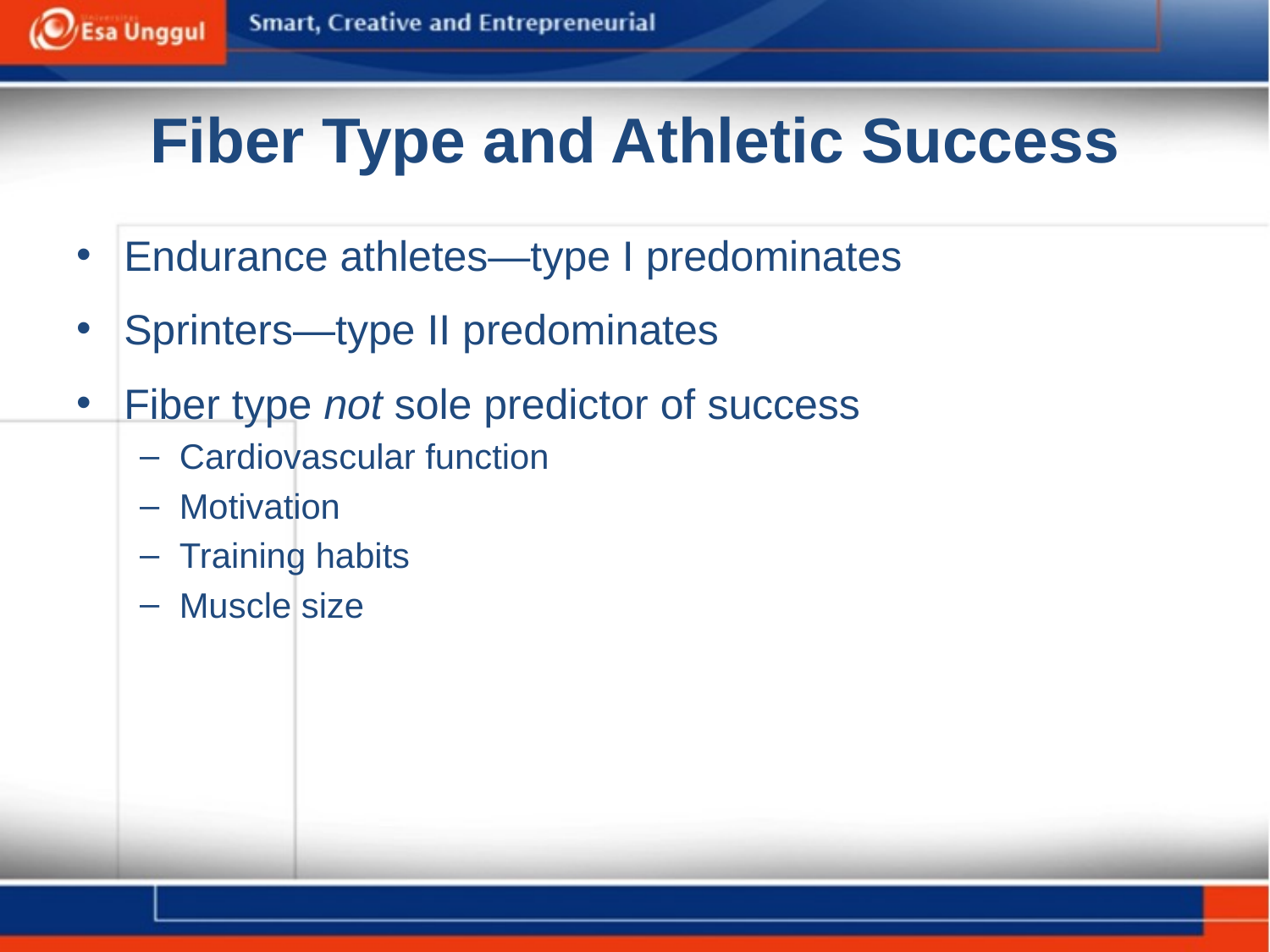

# Fiber Type and Athletic Success
Endurance athletes—type I predominates

Sprinters—type II predominates

Fiber type not sole predictor of success
Cardiovascular function
Motivation
Training habits
Muscle size